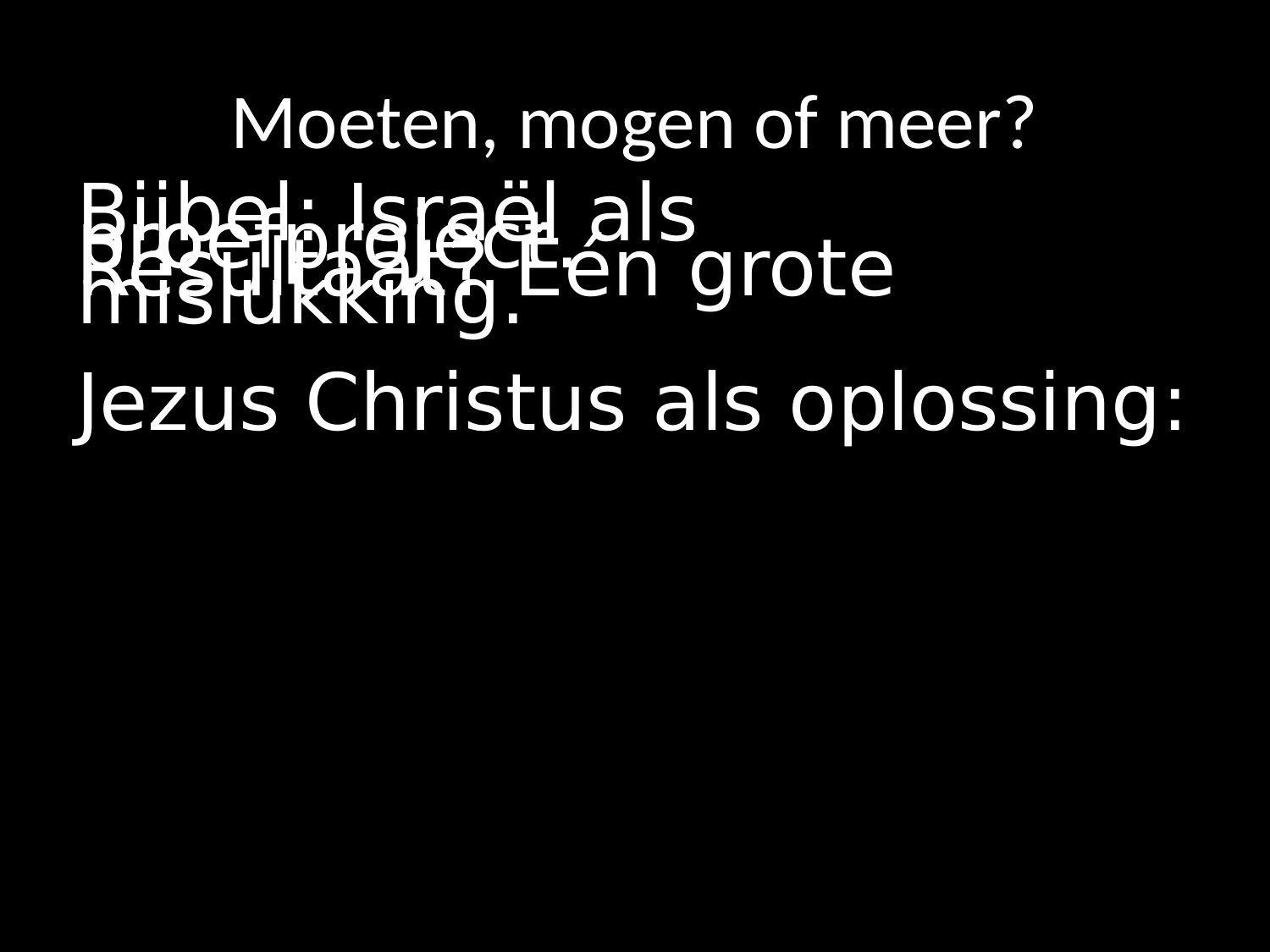

# Moeten, mogen of meer?
Bijbel: Israël als proefproject.
Resultaat? Één grote mislukking.

Jezus Christus als oplossing: